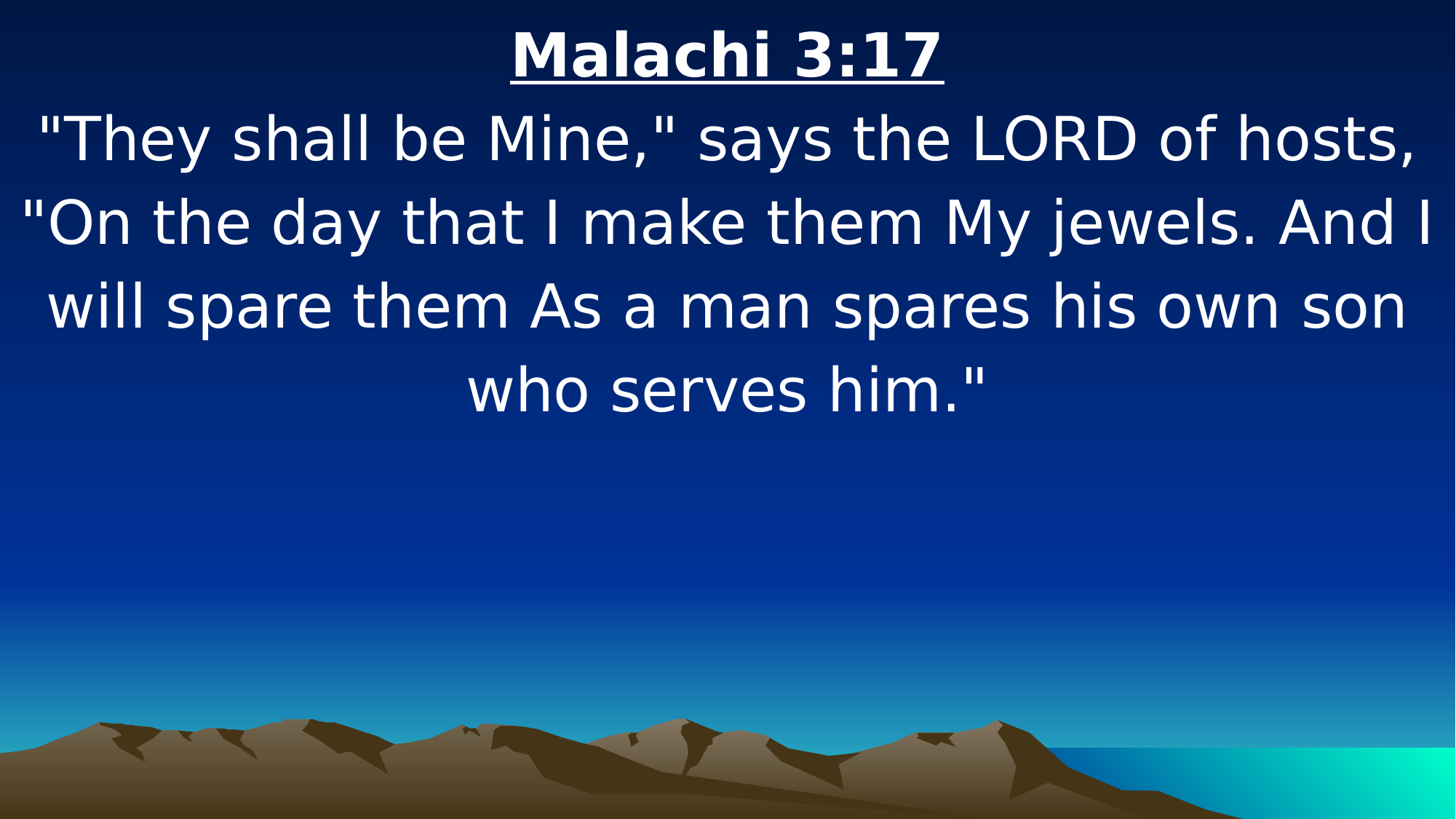

Malachi 3:17
"They shall be Mine," says the LORD of hosts, "On the day that I make them My jewels. And I will spare them As a man spares his own son who serves him."